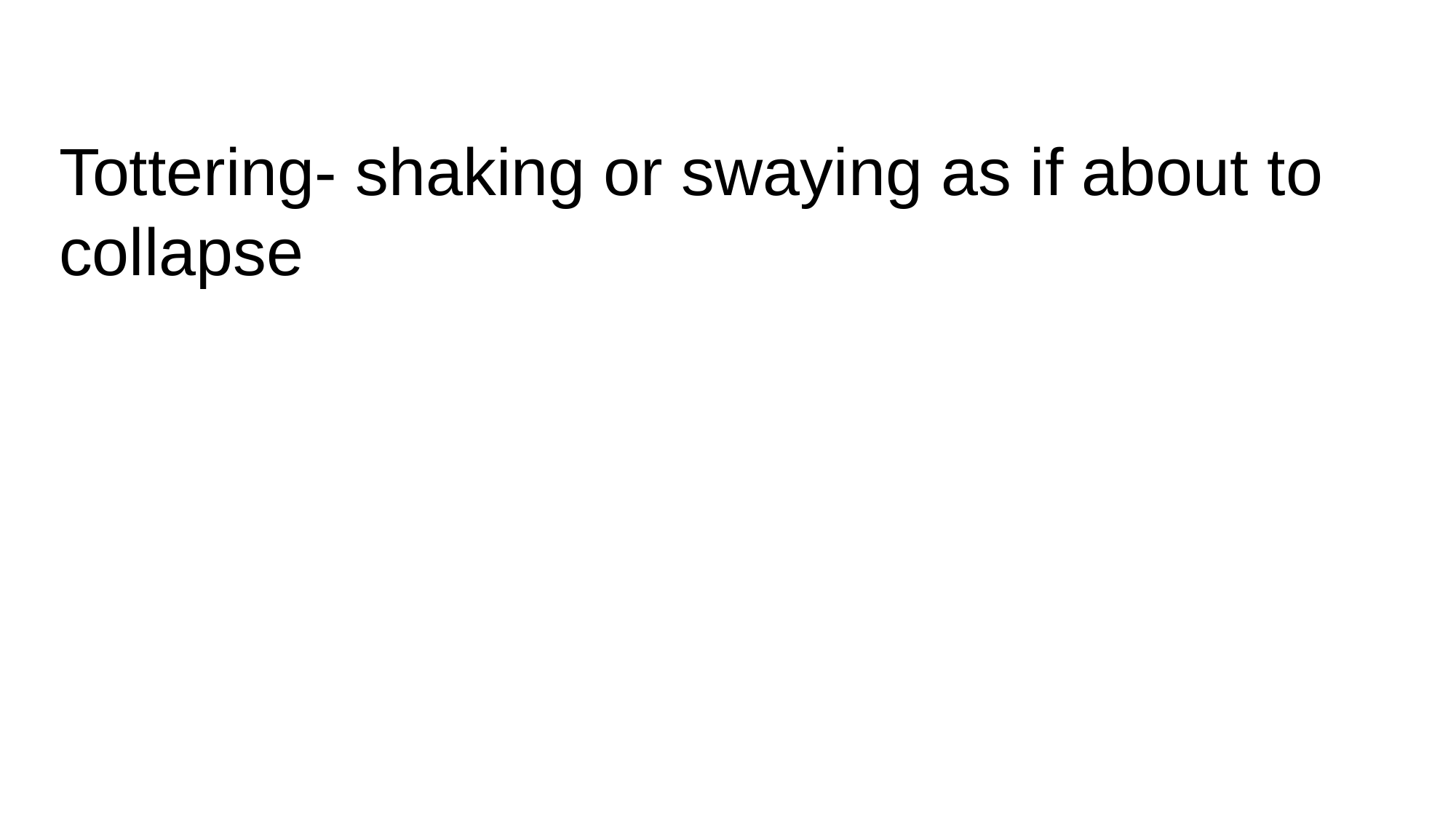

Tottering- shaking or swaying as if about to collapse